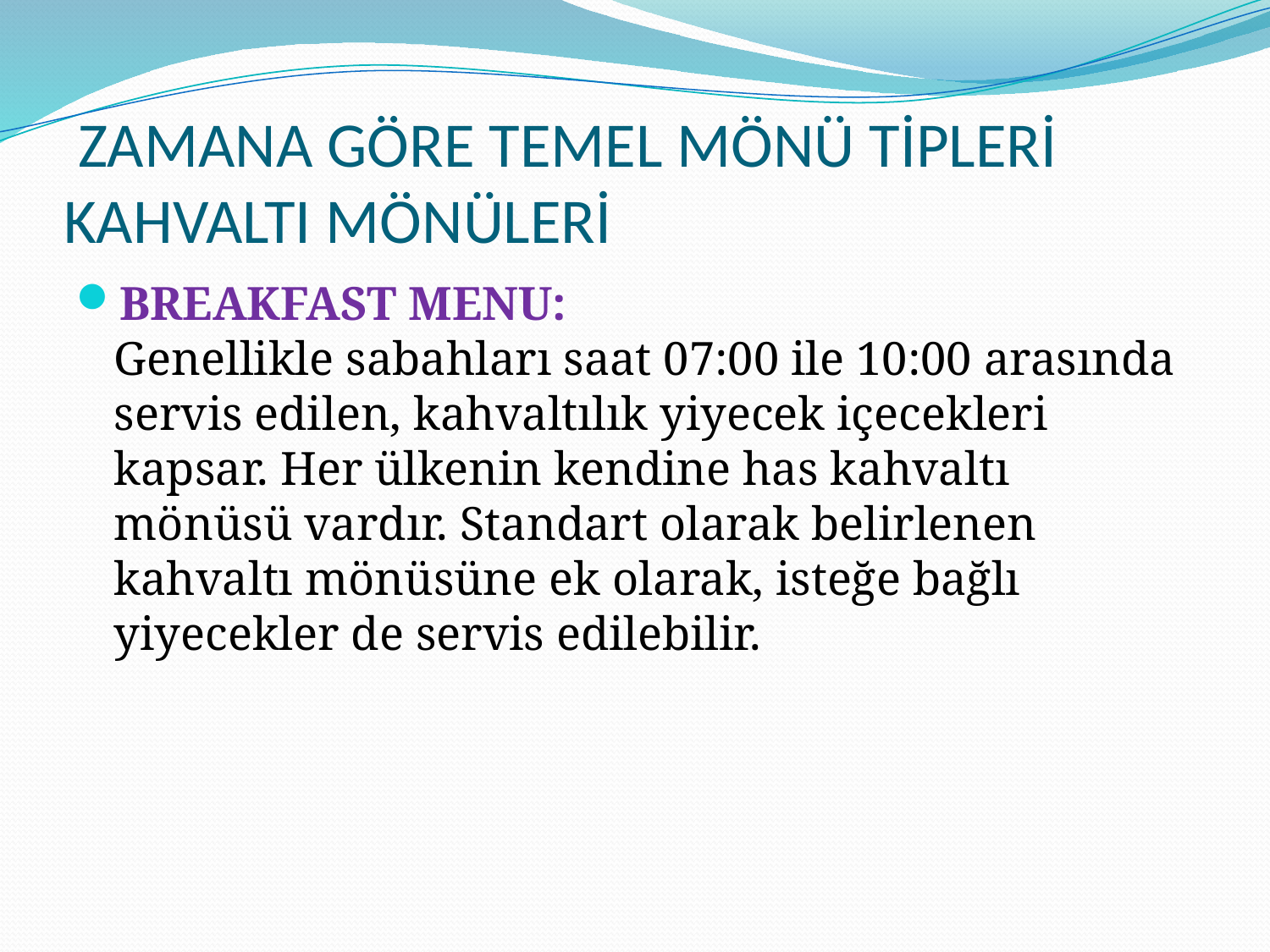

# ZAMANA GÖRE TEMEL MÖNÜ TİPLERİ KAHVALTI MÖNÜLERİ
BREAKFAST MENU:
Genellikle sabahları saat 07:00 ile 10:00 arasında servis edilen, kahvaltılık yiyecek içecekleri kapsar. Her ülkenin kendine has kahvaltı mönüsü vardır. Standart olarak belirlenen kahvaltı mönüsüne ek olarak, isteğe bağlı yiyecekler de servis edilebilir.